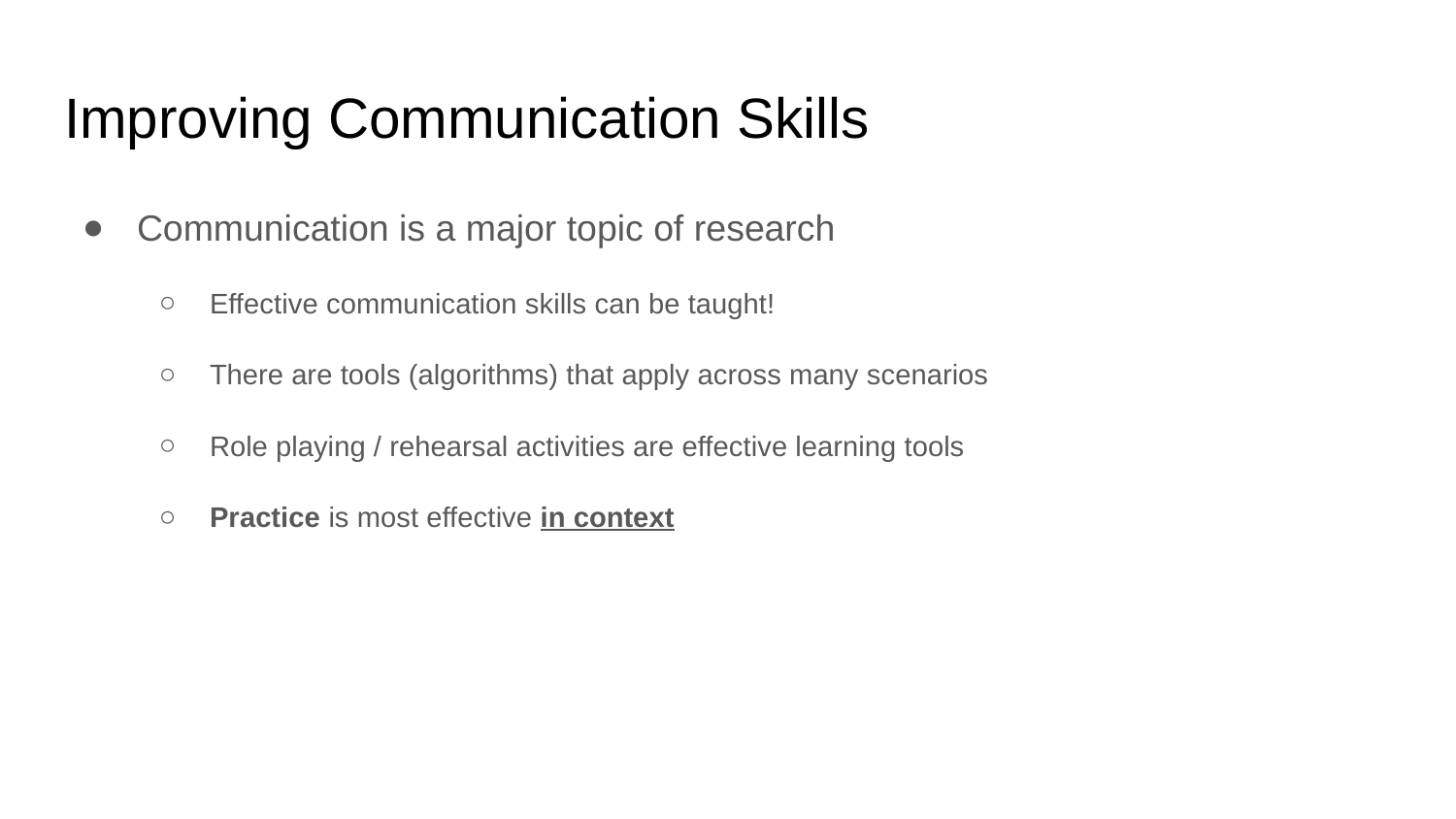

# Improving Communication Skills
Communication is a major topic of research
Effective communication skills can be taught!
There are tools (algorithms) that apply across many scenarios
Role playing / rehearsal activities are effective learning tools
Practice is most effective in context